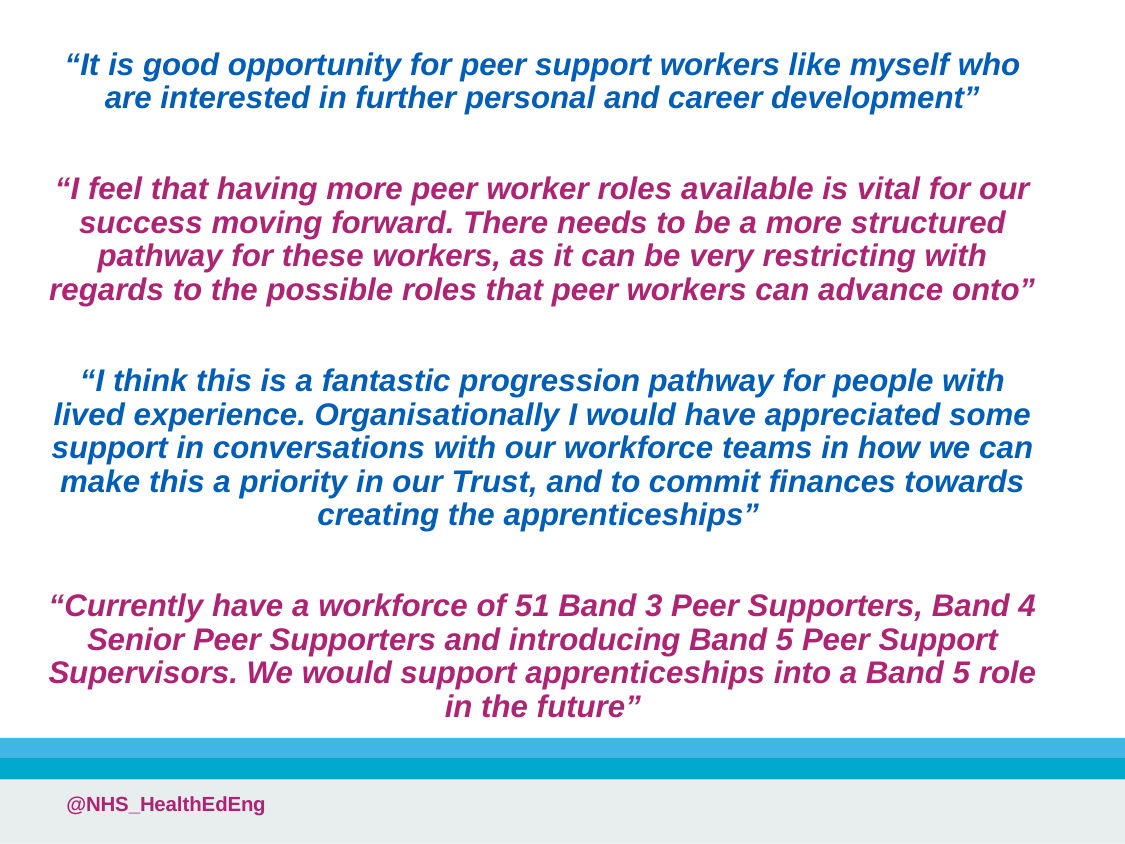

“It is good opportunity for peer support workers like myself who are interested in further personal and career development”

“I feel that having more peer worker roles available is vital for our success moving forward. There needs to be a more structured pathway for these workers, as it can be very restricting with regards to the possible roles that peer workers can advance onto”

“I think this is a fantastic progression pathway for people with lived experience. Organisationally I would have appreciated some support in conversations with our workforce teams in how we can make this a priority in our Trust, and to commit finances towards creating the apprenticeships”

“Currently have a workforce of 51 Band 3 Peer Supporters, Band 4 Senior Peer Supporters and introducing Band 5 Peer Support Supervisors. We would support apprenticeships into a Band 5 role in the future”